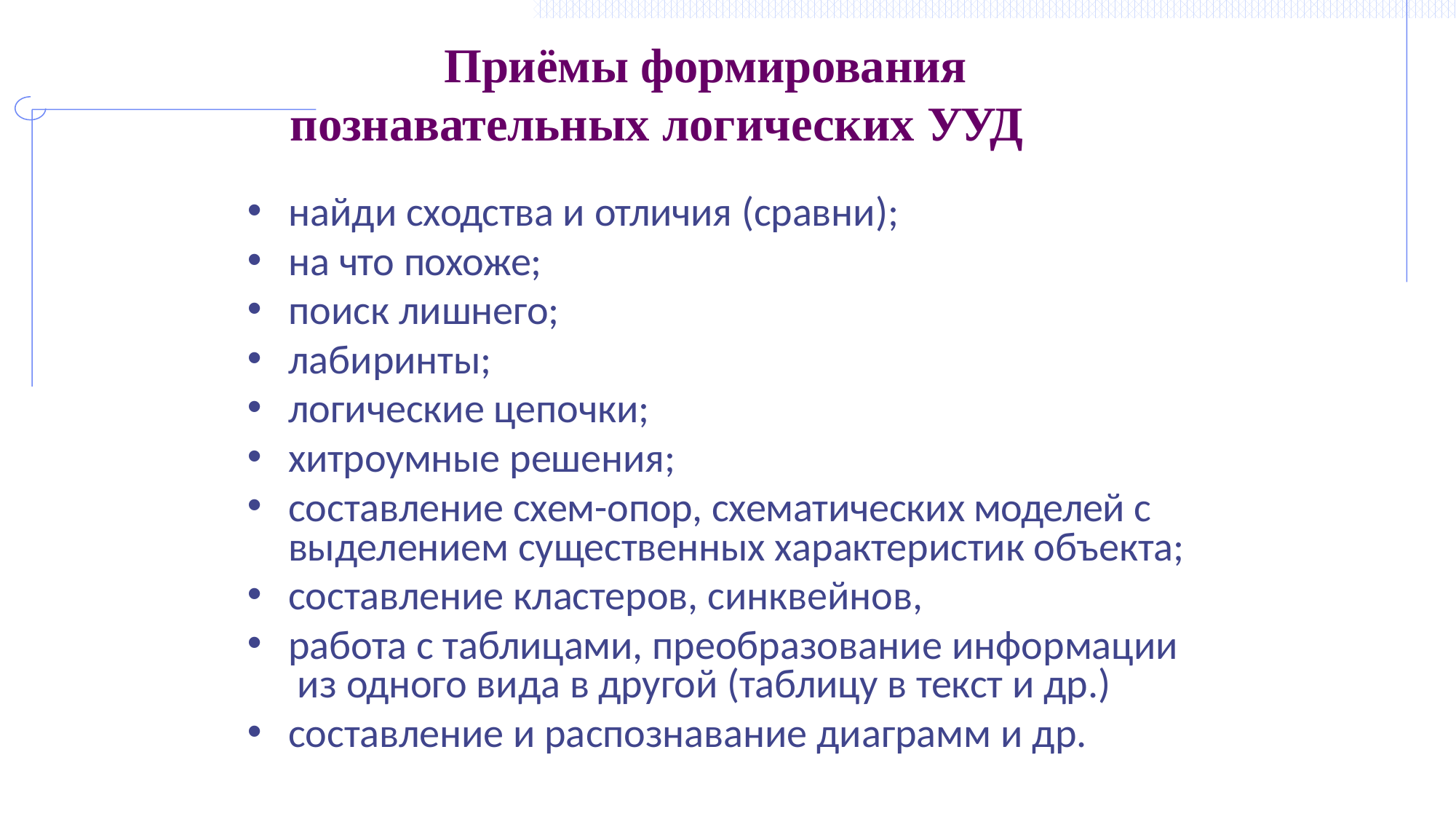

# Приёмы формирования  познавательных логических УУД
найди сходства и отличия (сравни);
на что похоже;
поиск лишнего;
лабиринты;
логические цепочки;
хитроумные решения;
составление схем-опор, схематических моделей с  выделением существенных характеристик объекта;
составление кластеров, синквейнов,
работа с таблицами, преобразование информации  из одного вида в другой (таблицу в текст и др.)
составление и распознавание диаграмм и др.